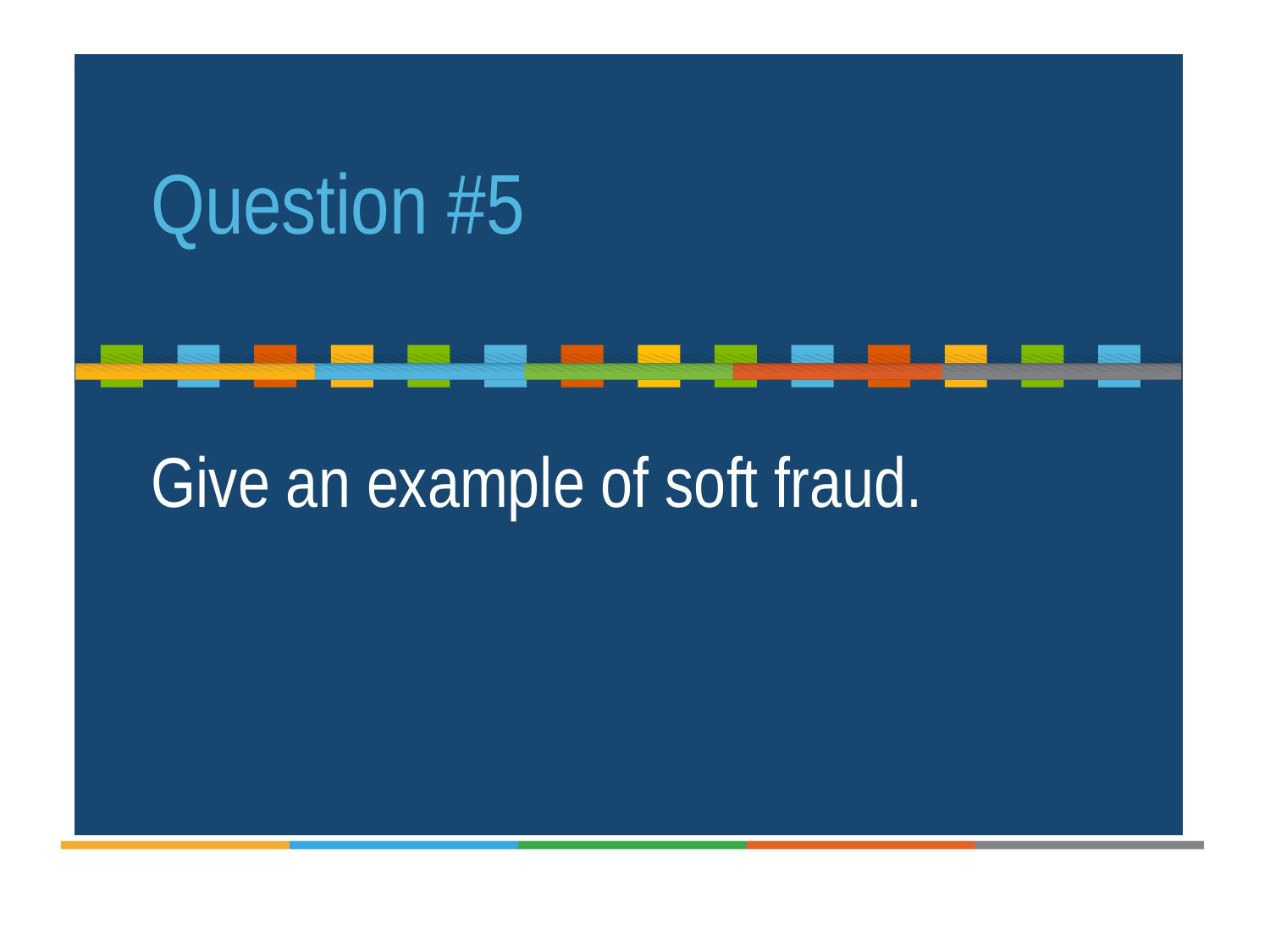

Question #5

Give an example of soft fraud.